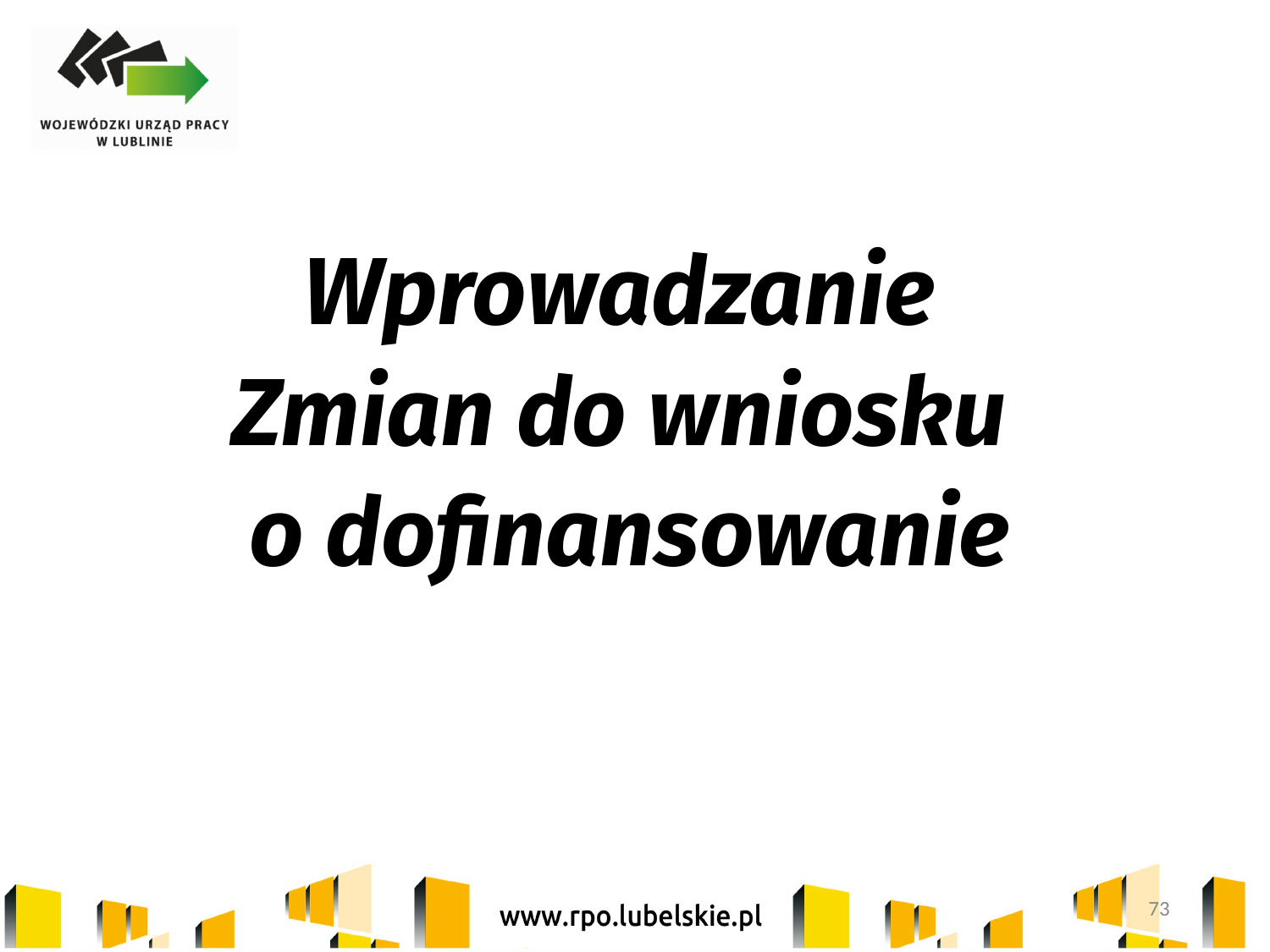

Wprowadzanie
Zmian do wniosku
o dofinansowanie
73